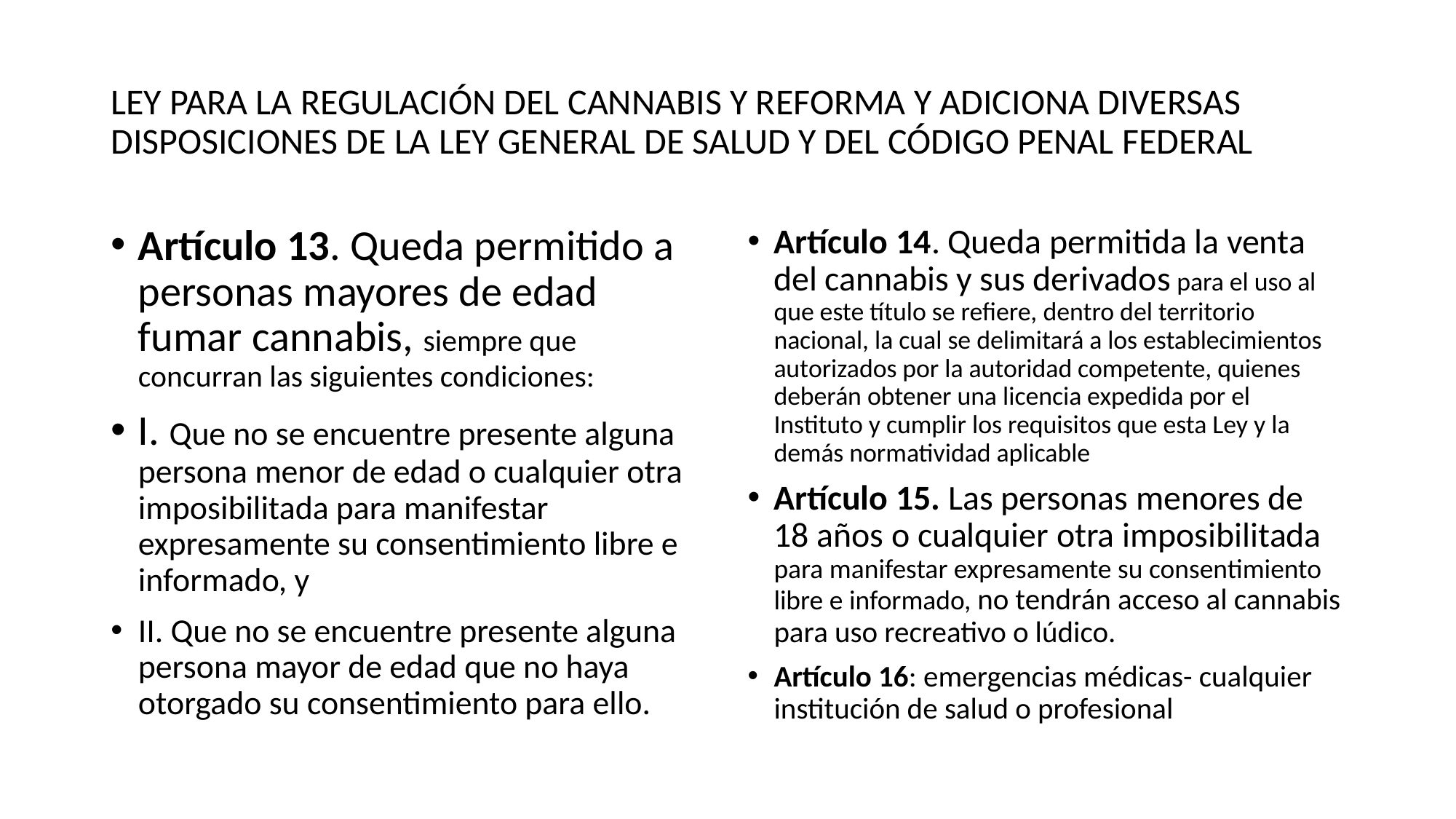

# LEY PARA LA REGULACIÓN DEL CANNABIS Y REFORMA Y ADICIONA DIVERSAS DISPOSICIONES DE LA LEY GENERAL DE SALUD Y DEL CÓDIGO PENAL FEDERAL
Artículo 13. Queda permitido a personas mayores de edad fumar cannabis, siempre que concurran las siguientes condiciones:
I. Que no se encuentre presente alguna persona menor de edad o cualquier otra imposibilitada para manifestar expresamente su consentimiento libre e informado, y
II. Que no se encuentre presente alguna persona mayor de edad que no haya otorgado su consentimiento para ello.

Artículo 14. Queda permitida la venta del cannabis y sus derivados para el uso al que este título se refiere, dentro del territorio nacional, la cual se delimitará a los establecimientos autorizados por la autoridad competente, quienes deberán obtener una licencia expedida por el Instituto y cumplir los requisitos que esta Ley y la demás normatividad aplicable
Artículo 15. Las personas menores de 18 años o cualquier otra imposibilitada para manifestar expresamente su consentimiento libre e informado, no tendrán acceso al cannabis para uso recreativo o lúdico.
Artículo 16: emergencias médicas- cualquier institución de salud o profesional